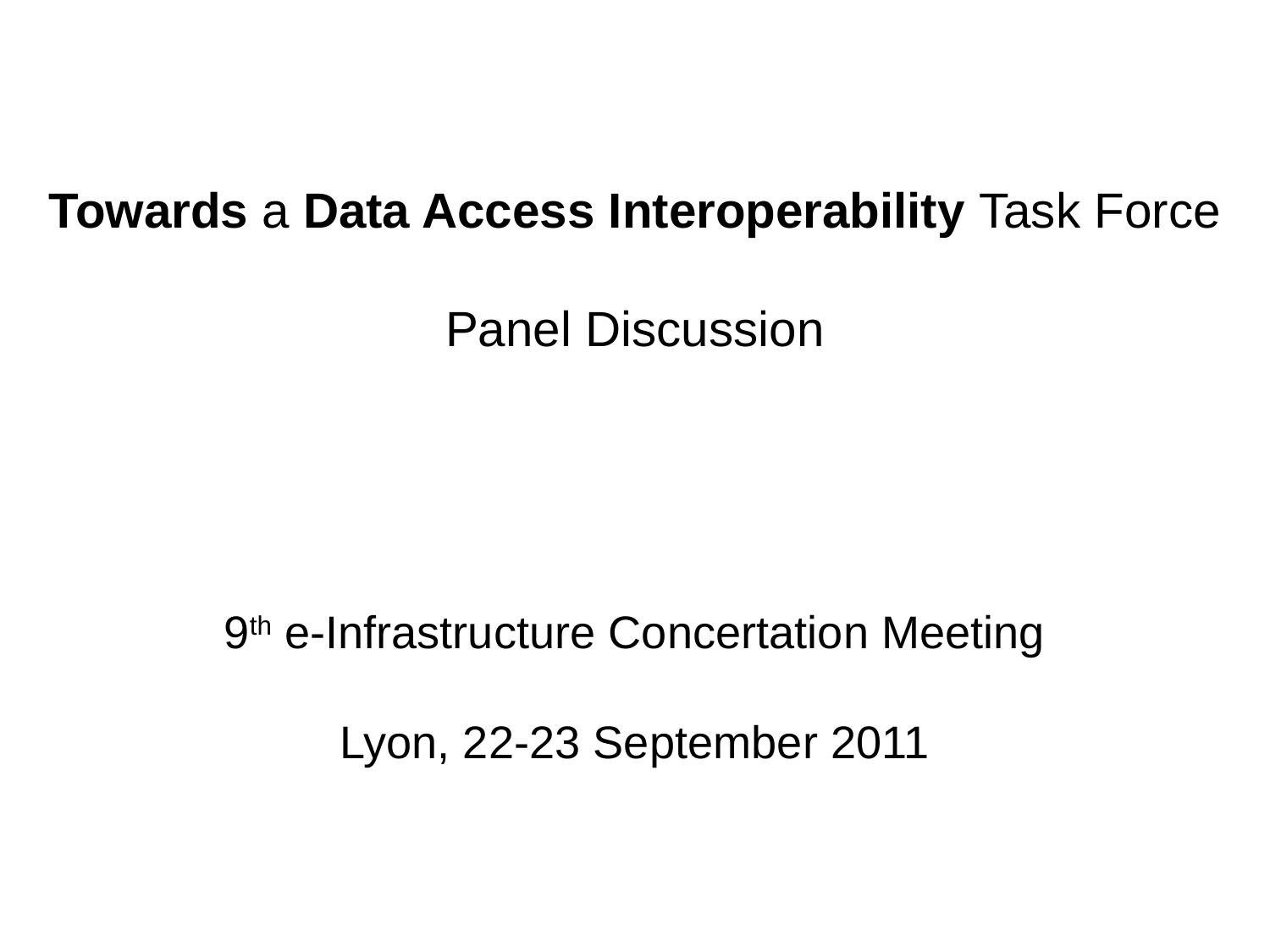

# Towards a Data Access Interoperability Task Force Panel Discussion
9th e-Infrastructure Concertation Meeting
Lyon, 22-23 September 2011